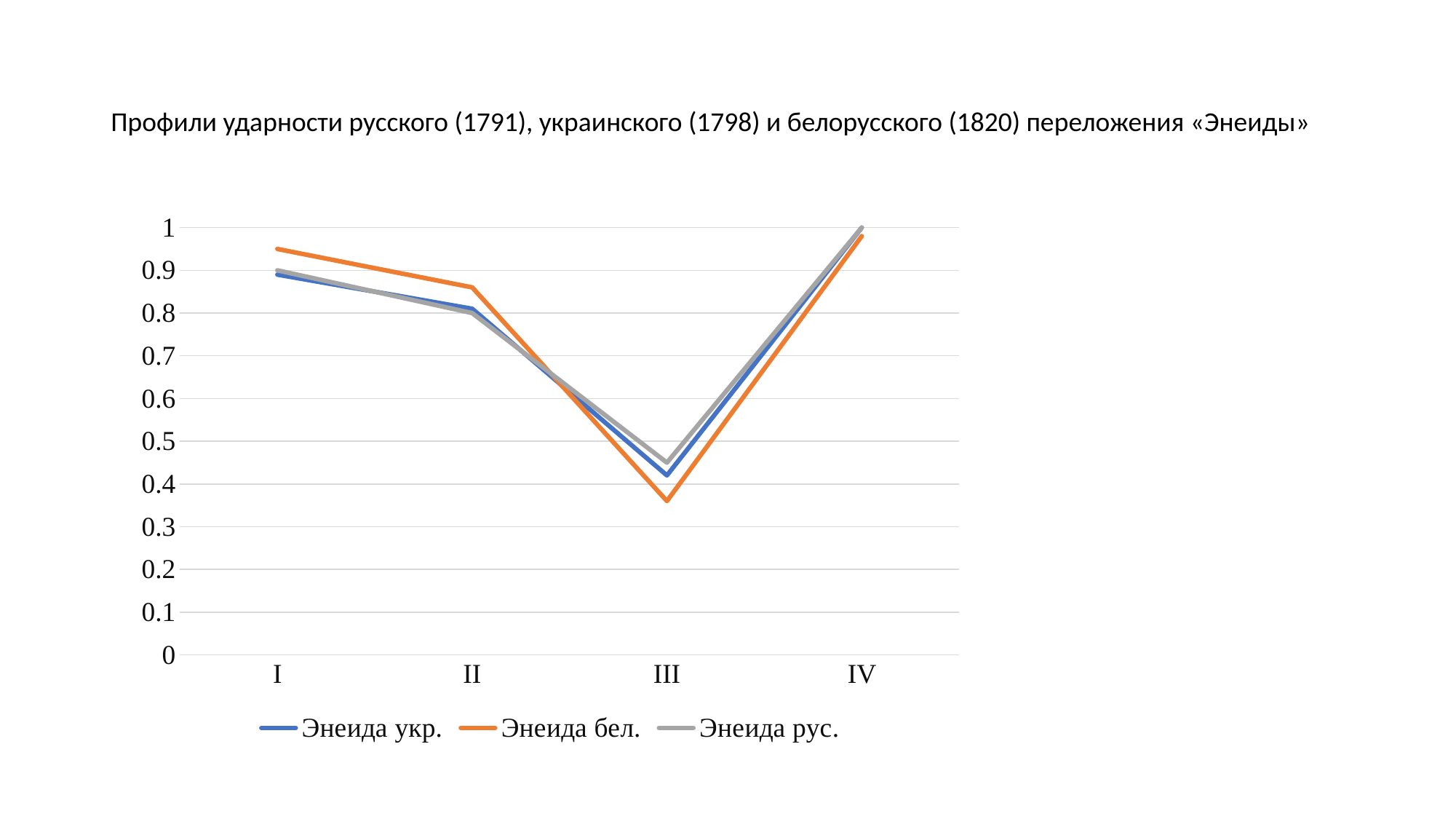

# Профили ударности русского (1791), украинского (1798) и белорусского (1820) переложения «Энеиды»

### Chart

| Category | Энеида укр. | Энеида бел. | Энеида рус. |
|---|---|---|---|
| I | 0.89 | 0.95 | 0.9 |
| II | 0.81 | 0.86 | 0.8 |
| III | 0.42 | 0.36 | 0.45 |
| IV | 1.0 | 0.98 | 1.0 |